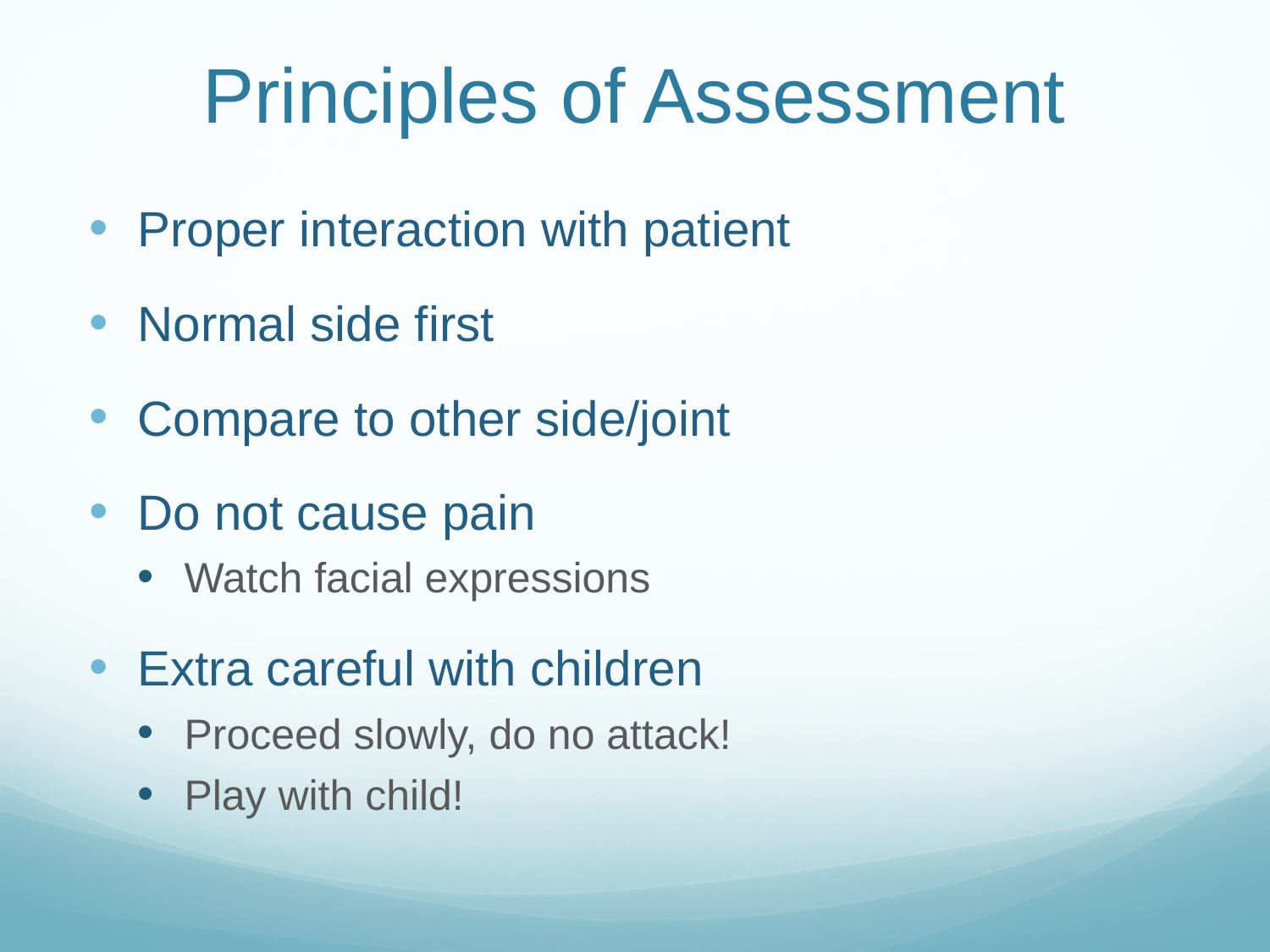

# Principles of Assessment
Proper interaction with patient
Normal side first
Compare to other side/joint
Do not cause pain
Watch facial expressions
Extra careful with children
Proceed slowly, do no attack!
Play with child!